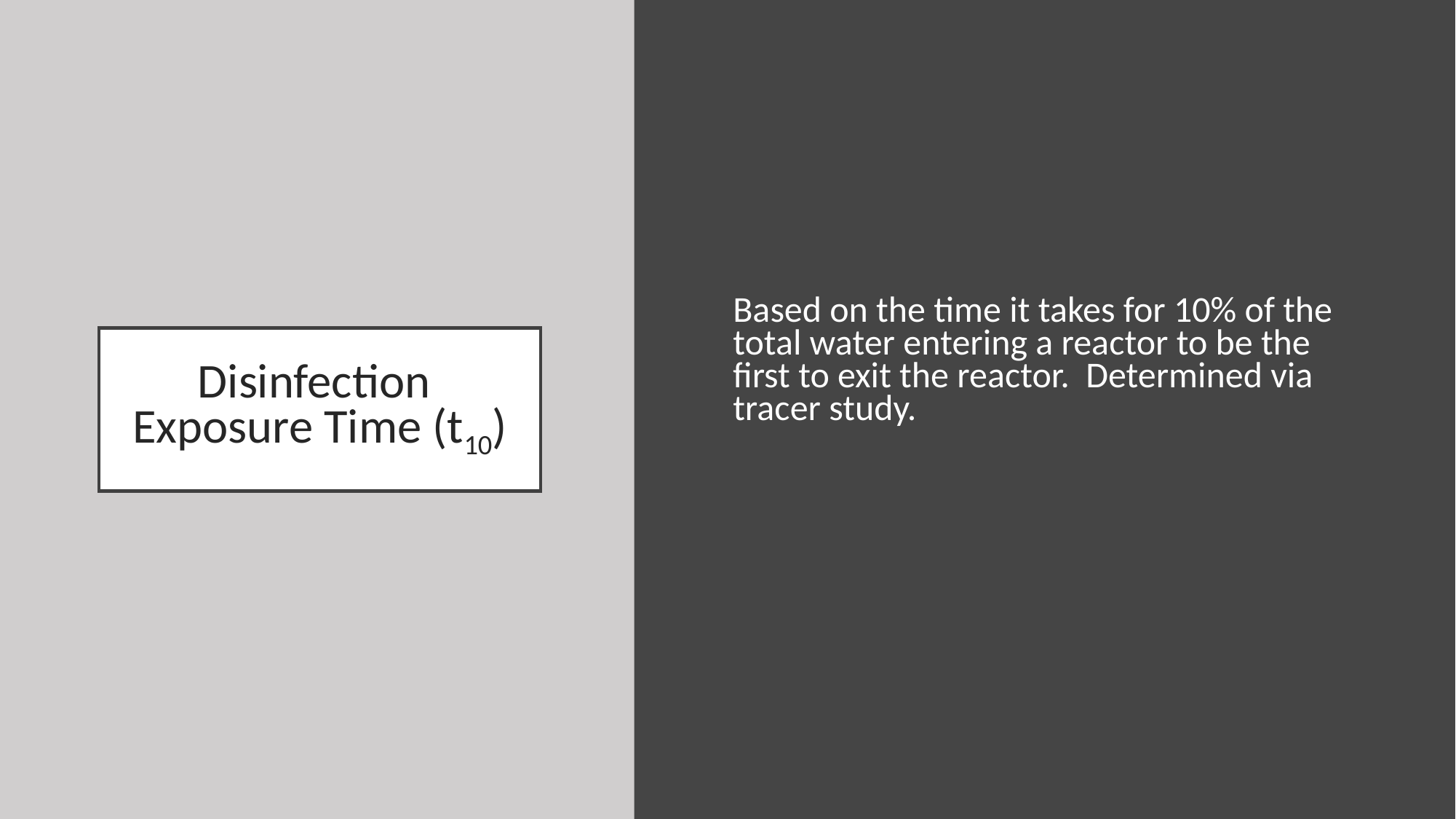

Based on the time it takes for 10% of the total water entering a reactor to be the first to exit the reactor.  Determined via tracer study.

# Disinfection Exposure Time (t10)